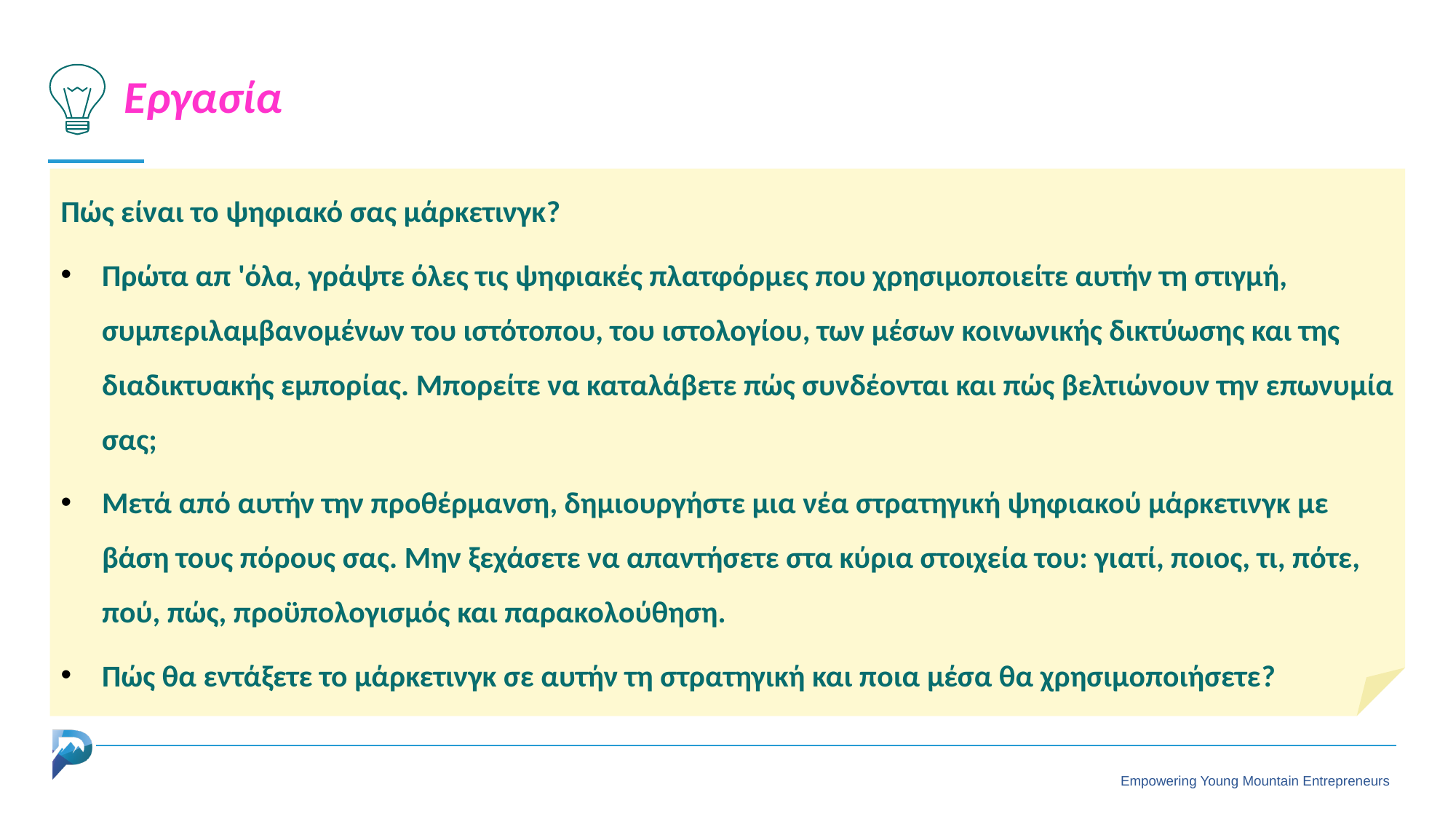

Εργασία
Πώς είναι το ψηφιακό σας μάρκετινγκ?
Πρώτα απ 'όλα, γράψτε όλες τις ψηφιακές πλατφόρμες που χρησιμοποιείτε αυτήν τη στιγμή, συμπεριλαμβανομένων του ιστότοπου, του ιστολογίου, των μέσων κοινωνικής δικτύωσης και της διαδικτυακής εμπορίας. Μπορείτε να καταλάβετε πώς συνδέονται και πώς βελτιώνουν την επωνυμία σας;
Μετά από αυτήν την προθέρμανση, δημιουργήστε μια νέα στρατηγική ψηφιακού μάρκετινγκ με βάση τους πόρους σας. Μην ξεχάσετε να απαντήσετε στα κύρια στοιχεία του: γιατί, ποιος, τι, πότε, πού, πώς, προϋπολογισμός και παρακολούθηση.
Πώς θα εντάξετε το μάρκετινγκ σε αυτήν τη στρατηγική και ποια μέσα θα χρησιμοποιήσετε?